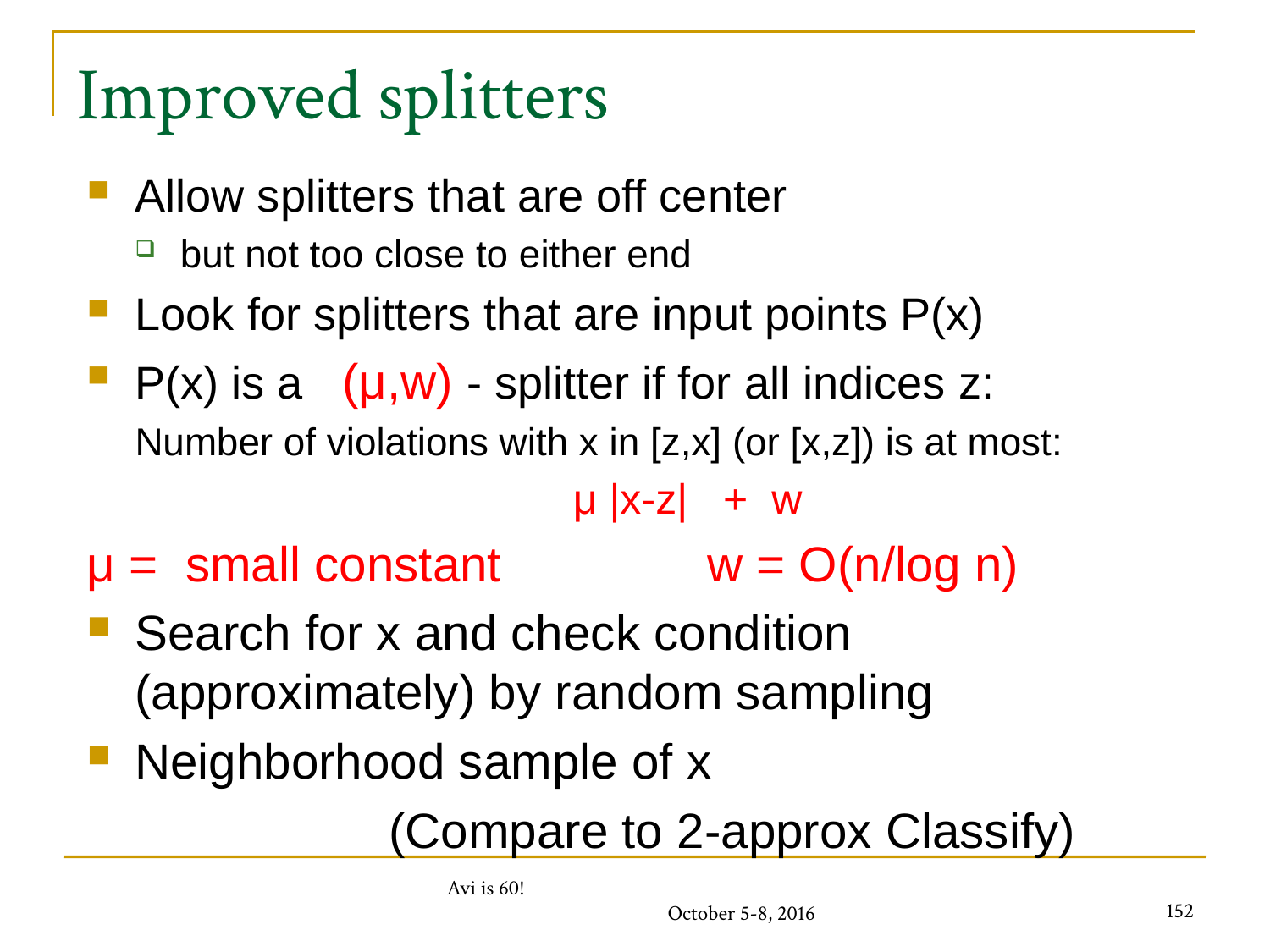

# Improved splitters
Allow splitters that are off center
but not too close to either end
Look for splitters that are input points P(x)
P(x) is a   (μ,w) - splitter if for all indices z:
Number of violations with x in [z,x] (or [x,z]) is at most:
				 μ |x-z|   +  w
μ =  small constant               w = O(n/log n)
Search for x and check condition (approximately) by random sampling
Neighborhood sample of x
			(Compare to 2-approx Classify)

152
Avi is 60!                                                                                                               October 5-8, 2016